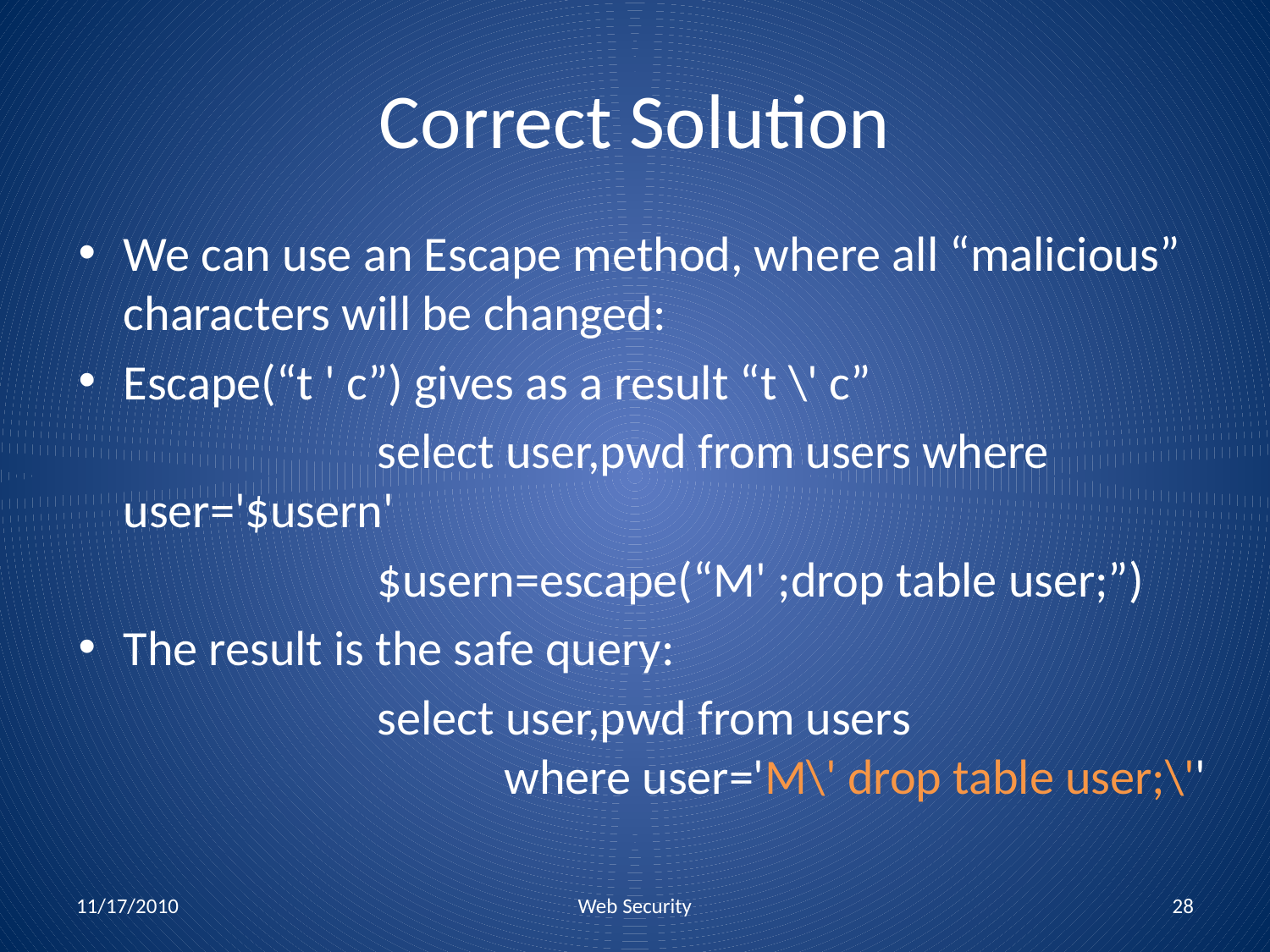

# Correct Solution
We can use an Escape method, where all “malicious” characters will be changed:
Escape(“t ' c”) gives as a result “t \' c”
			select user,pwd from users where user='$usern'
			$usern=escape(“M' ;drop table user;”)
The result is the safe query:
			select user,pwd from users
			where user='M\' drop table user;\''
11/17/2010
Web Security
28